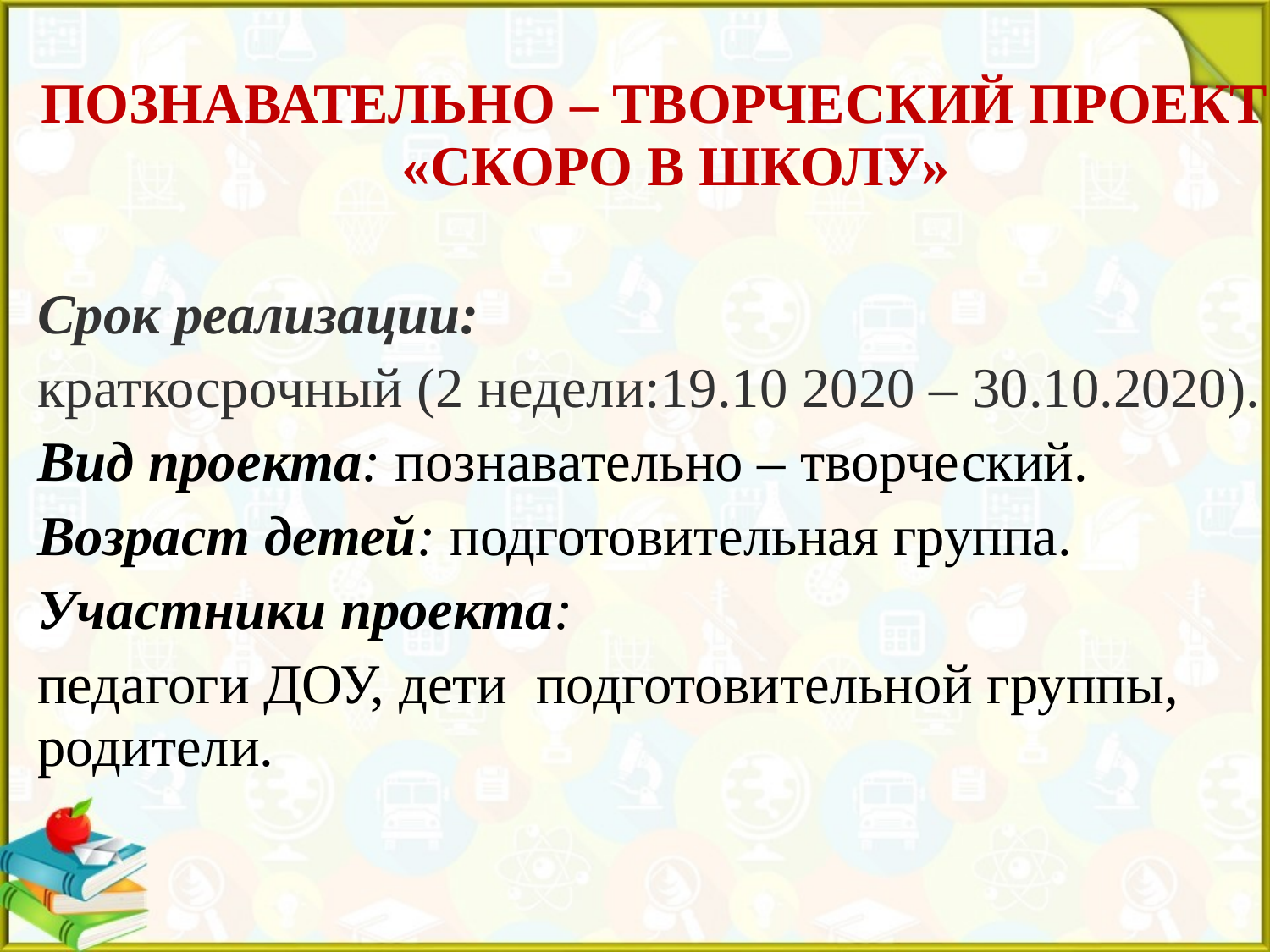

ПОЗНАВАТЕЛЬНО – ТВОРЧЕСКИЙ ПРОЕКТ    «СКОРО В ШКОЛУ»

Срок реализации:
краткосрочный (2 недели:19.10 2020 – 30.10.2020).
Вид проекта: познавательно – творческий.
Возраст детей: подготовительная группа.
Участники проекта:
педагоги ДОУ, дети  подготовительной группы, родители.